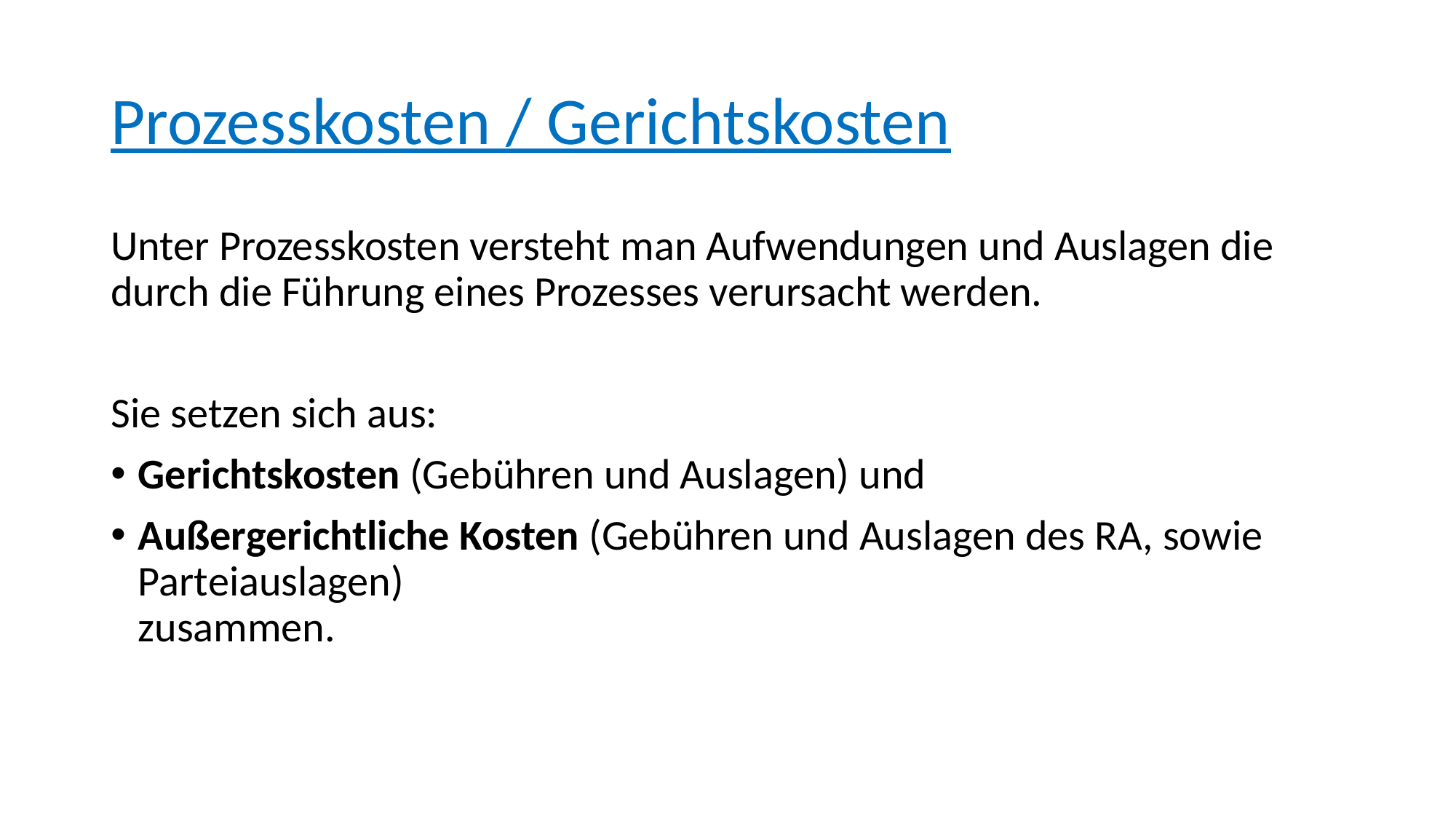

# Prozesskosten / Gerichtskosten
Unter Prozesskosten versteht man Aufwendungen und Auslagen die durch die Führung eines Prozesses verursacht werden.

Sie setzen sich aus:
Gerichtskosten (Gebühren und Auslagen) und
Außergerichtliche Kosten (Gebühren und Auslagen des RA, sowie Parteiauslagen)
zusammen.